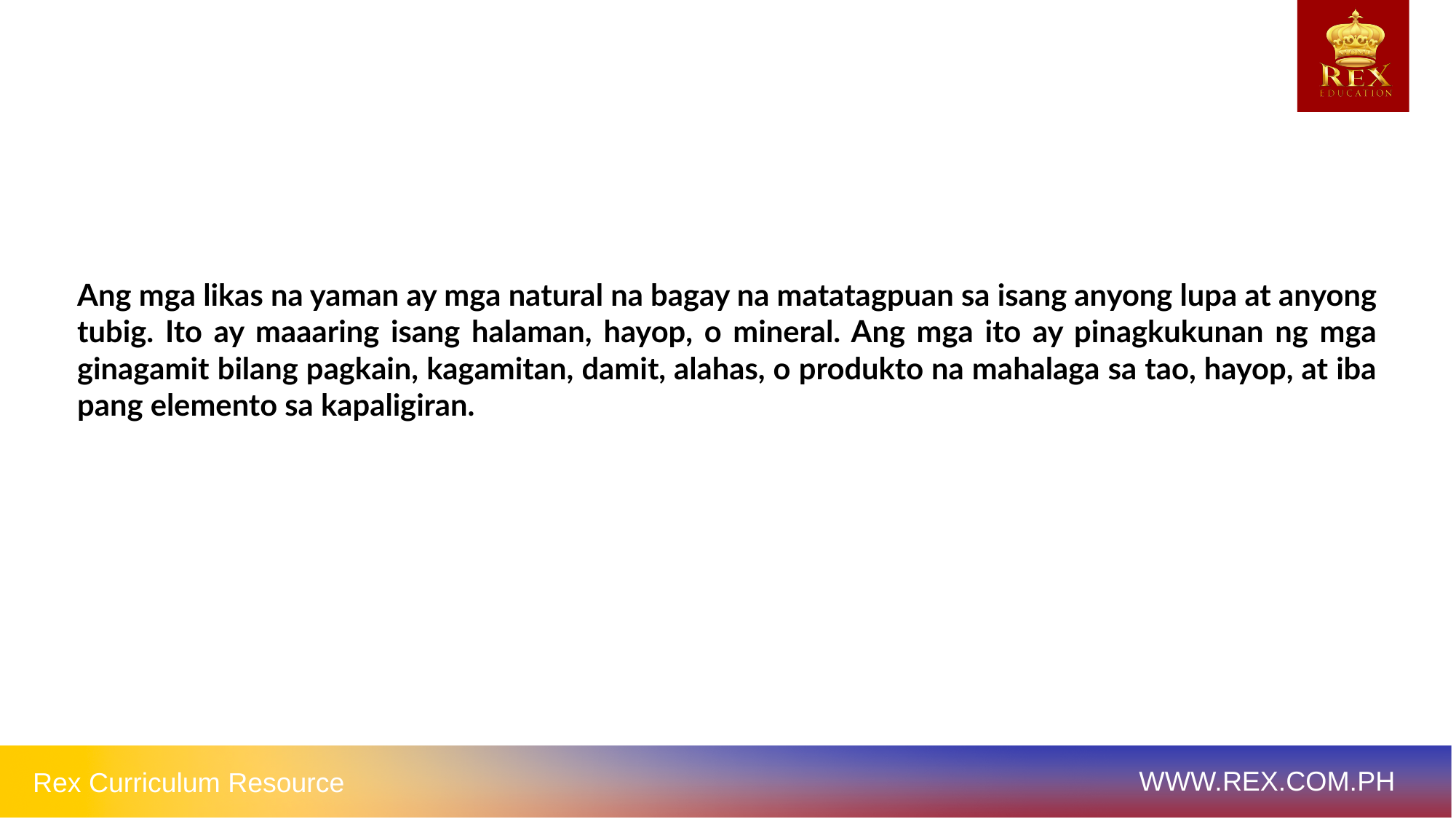

# Ang mga likas na yaman ay mga natural na bagay na matatagpuan sa isang anyong lupa at anyong tubig. Ito ay maaaring isang halaman, hayop, o mineral. Ang mga ito ay pinagkukunan ng mga ginagamit bilang pagkain, kagamitan, damit, alahas, o produkto na mahalaga sa tao, hayop, at iba pang elemento sa kapaligiran.